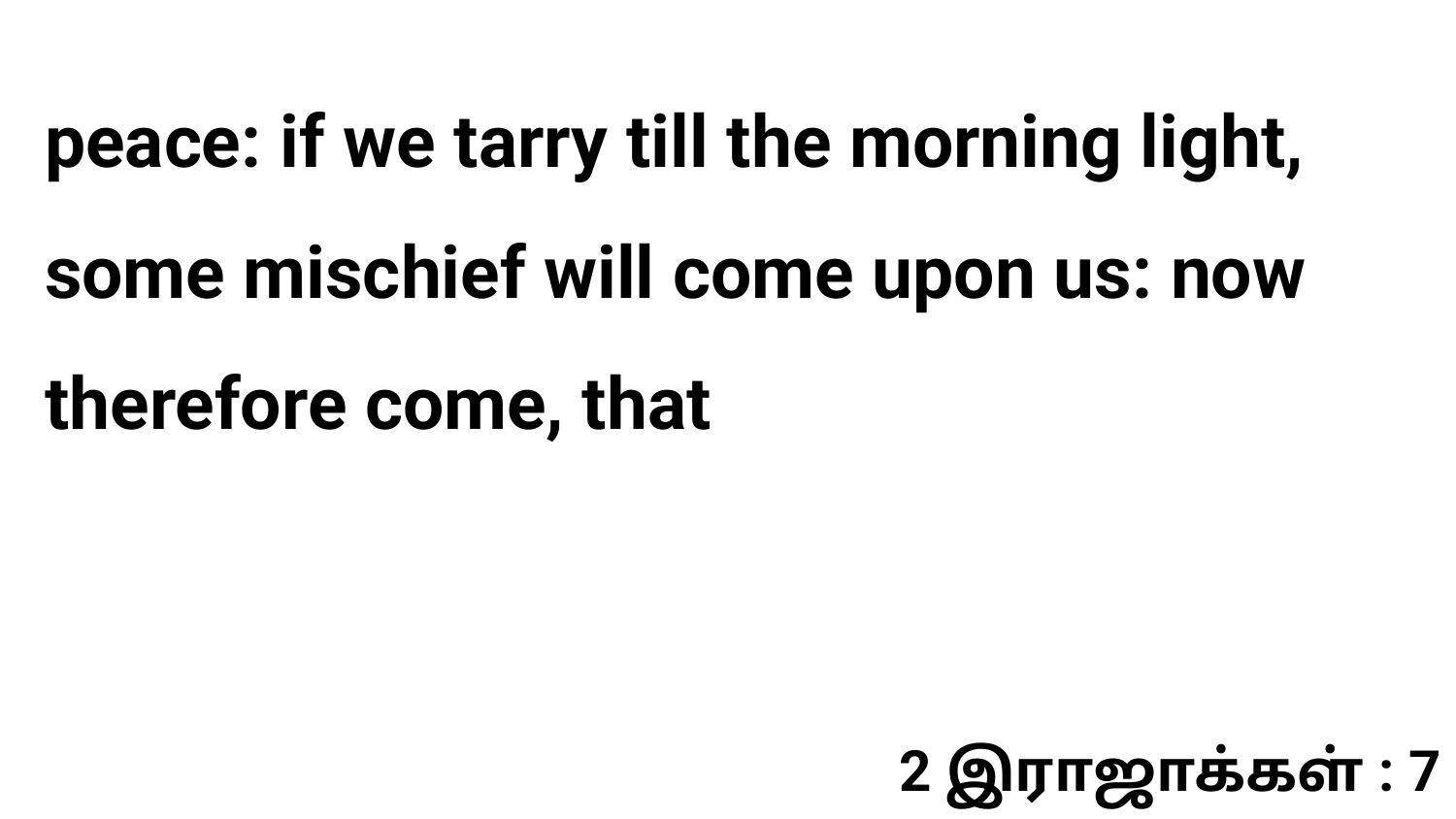

peace: if we tarry till the morning light, some mischief will come upon us: now therefore come, that
2 இராஜாக்கள் : 7